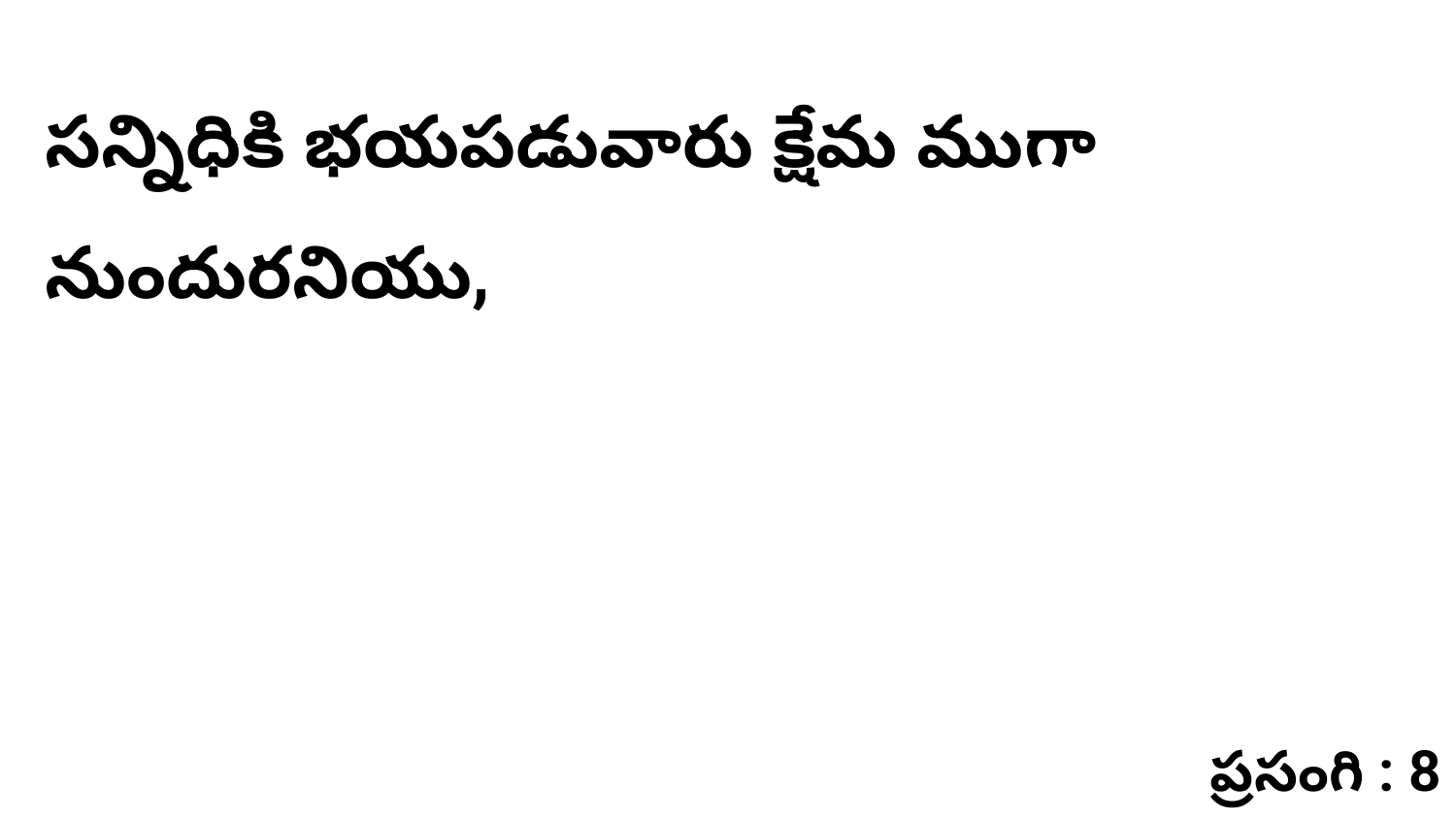

సన్నిధికి భయపడువారు క్షేమ ముగా నుందురనియు,
ప్రసంగి : 8